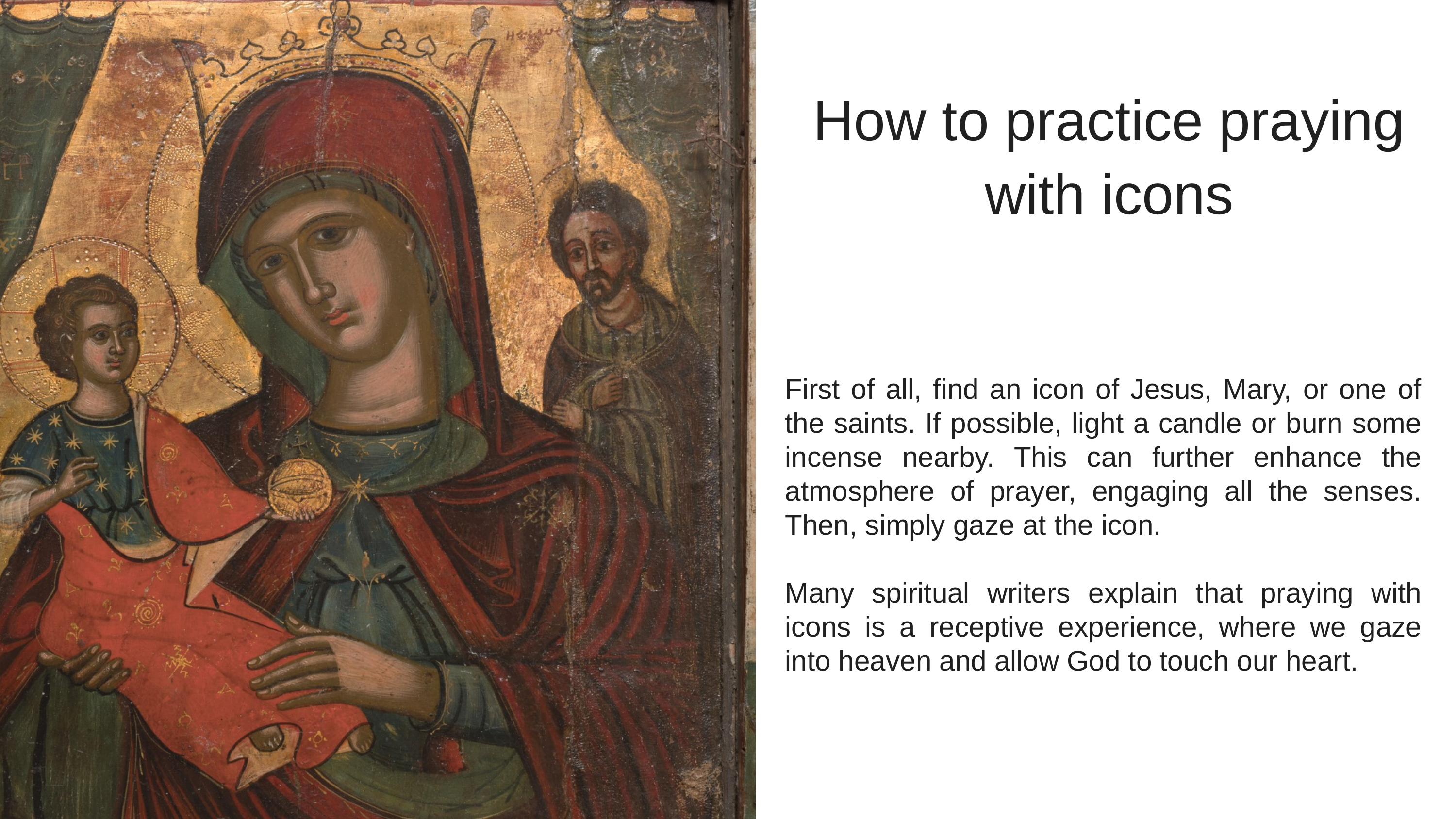

How to practice praying with icons

First of all, find an icon of Jesus, Mary, or one of the saints. If possible, light a candle or burn some incense nearby. This can further enhance the atmosphere of prayer, engaging all the senses. Then, simply gaze at the icon.

Many spiritual writers explain that praying with icons is a receptive experience, where we gaze into heaven and allow God to touch our heart.